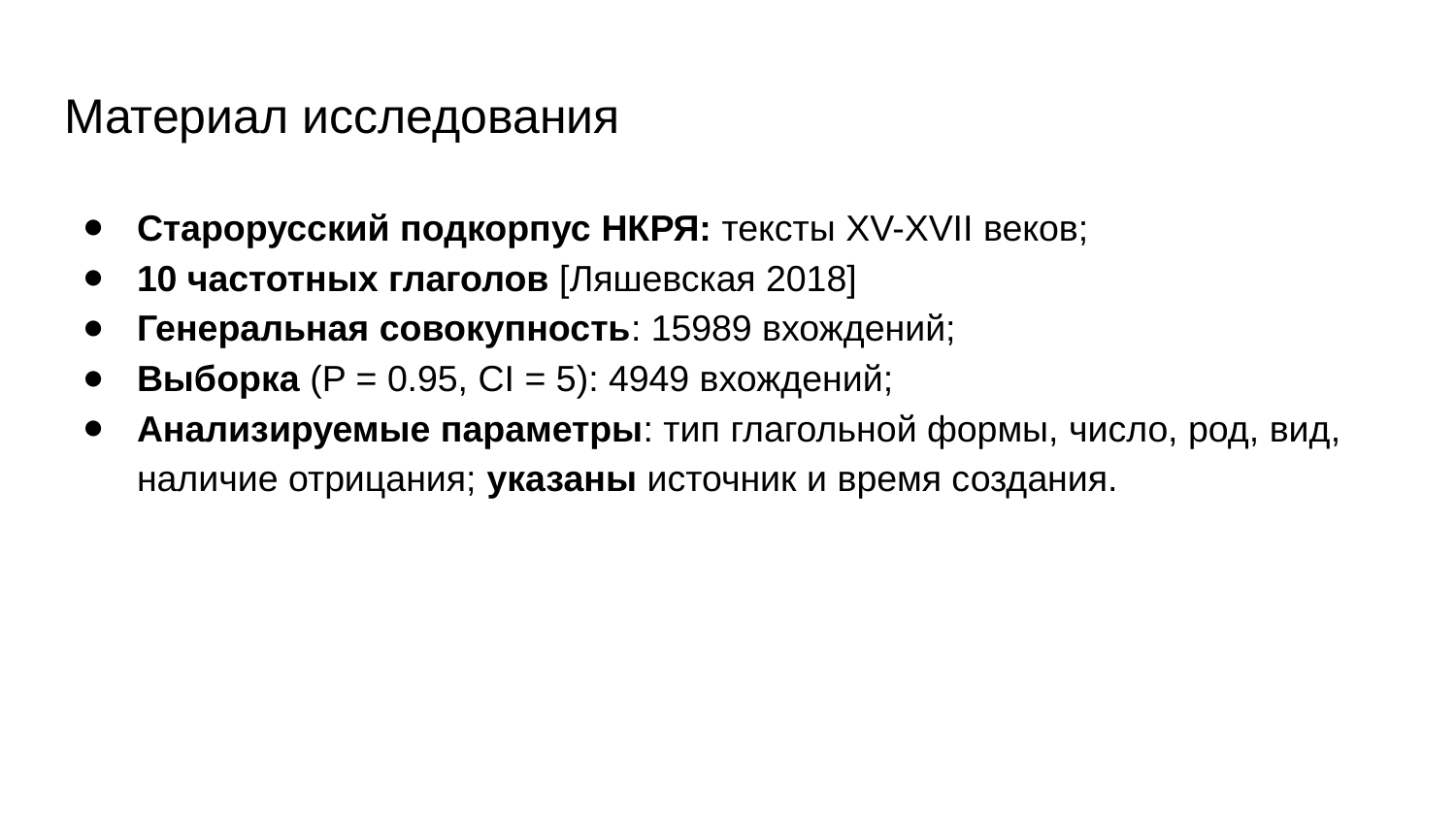

# Материал исследования
Старорусский подкорпус НКРЯ: тексты XV-XVII веков;
10 частотных глаголов [Ляшевская 2018]
Генеральная совокупность: 15989 вхождений;
Выборка (P = 0.95, CI = 5): 4949 вхождений;
Анализируемые параметры: тип глагольной формы, число, род, вид, наличие отрицания; указаны источник и время создания.